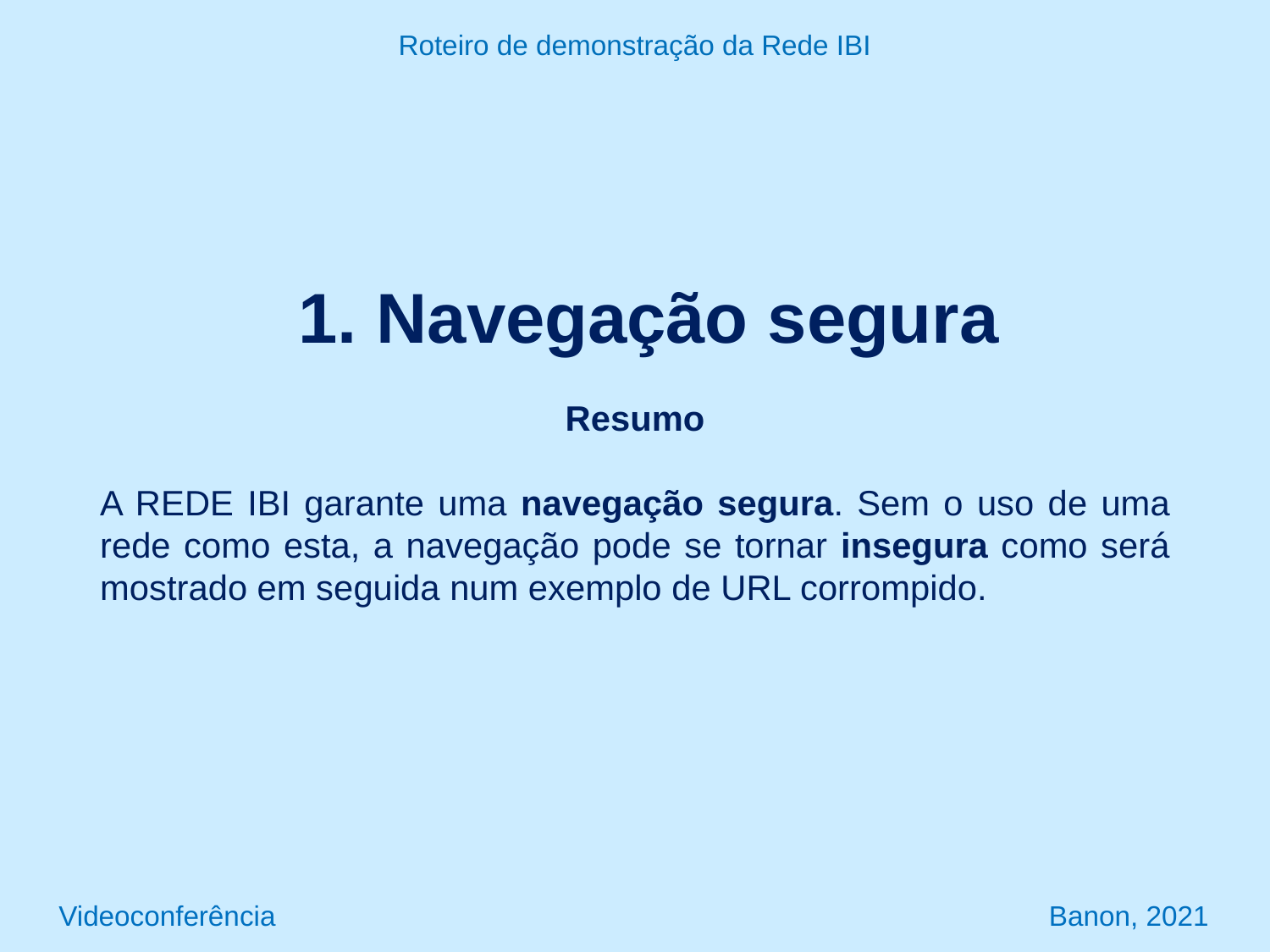

Roteiro de demonstração da Rede IBI
1. Navegação segura
Resumo

A REDE IBI garante uma navegação segura. Sem o uso de uma rede como esta, a navegação pode se tornar insegura como será mostrado em seguida num exemplo de URL corrompido.
Videoconferência                                                                                                   Banon, 2021